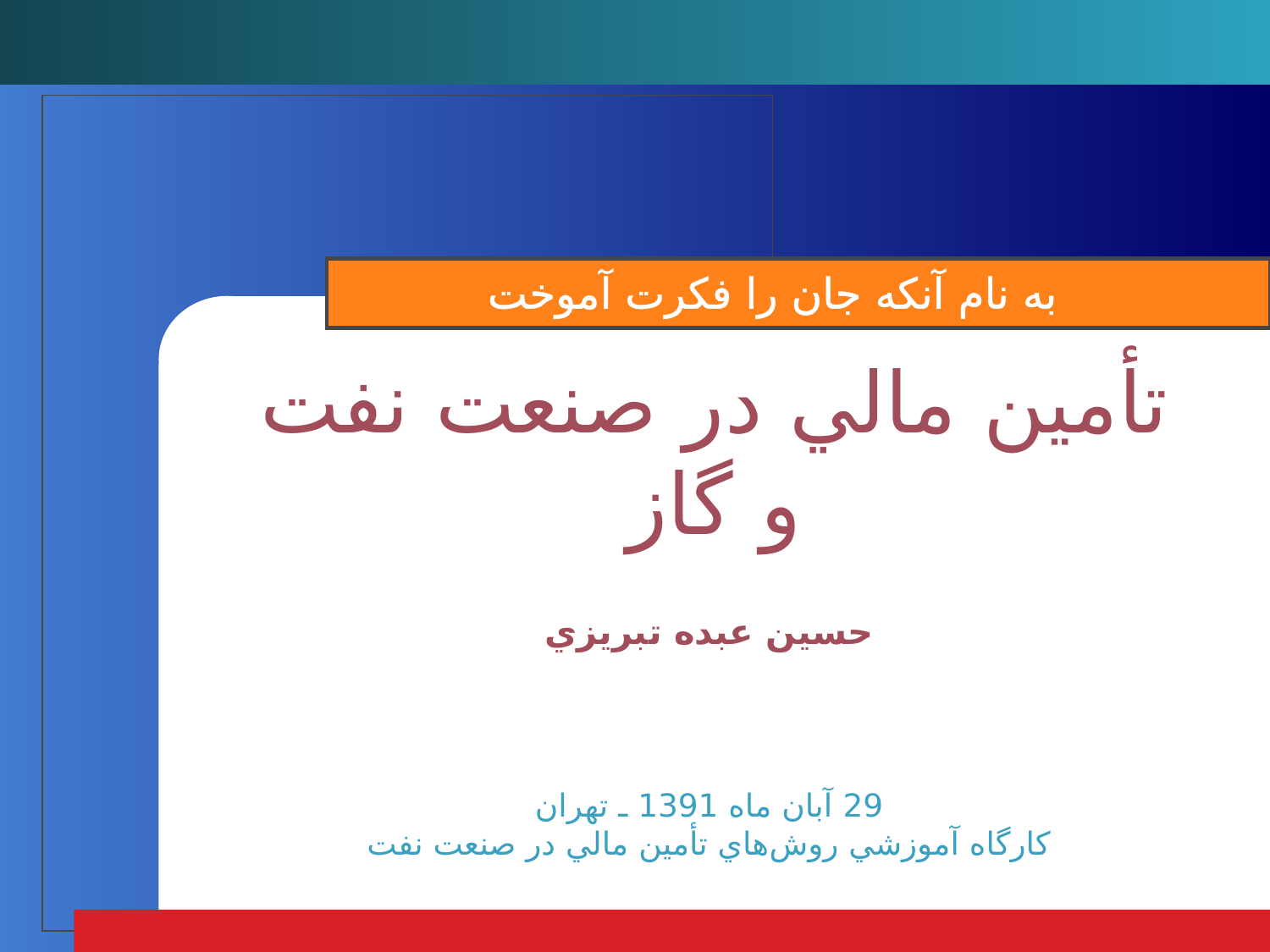

به نام آنکه جان را فکرت آموخت
# تأمين مالي در صنعت نفت و گاز
حسين عبده تبريزي
29 آبان ماه 1391 ـ تهران
كارگاه آموزشي روش‌هاي تأمين مالي در صنعت نفت